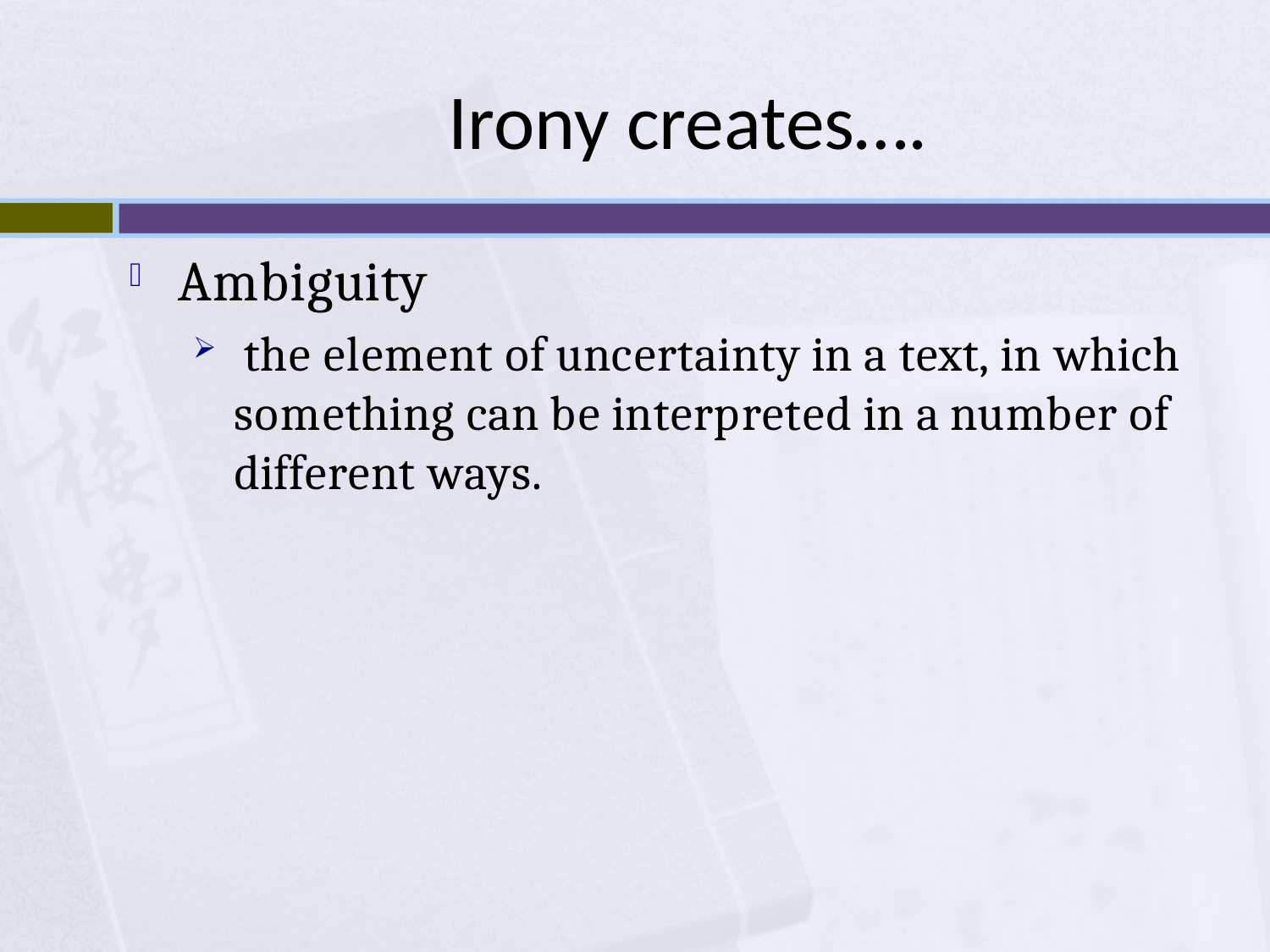

# Irony creates….
Ambiguity
 the element of uncertainty in a text, in which something can be interpreted in a number of different ways.